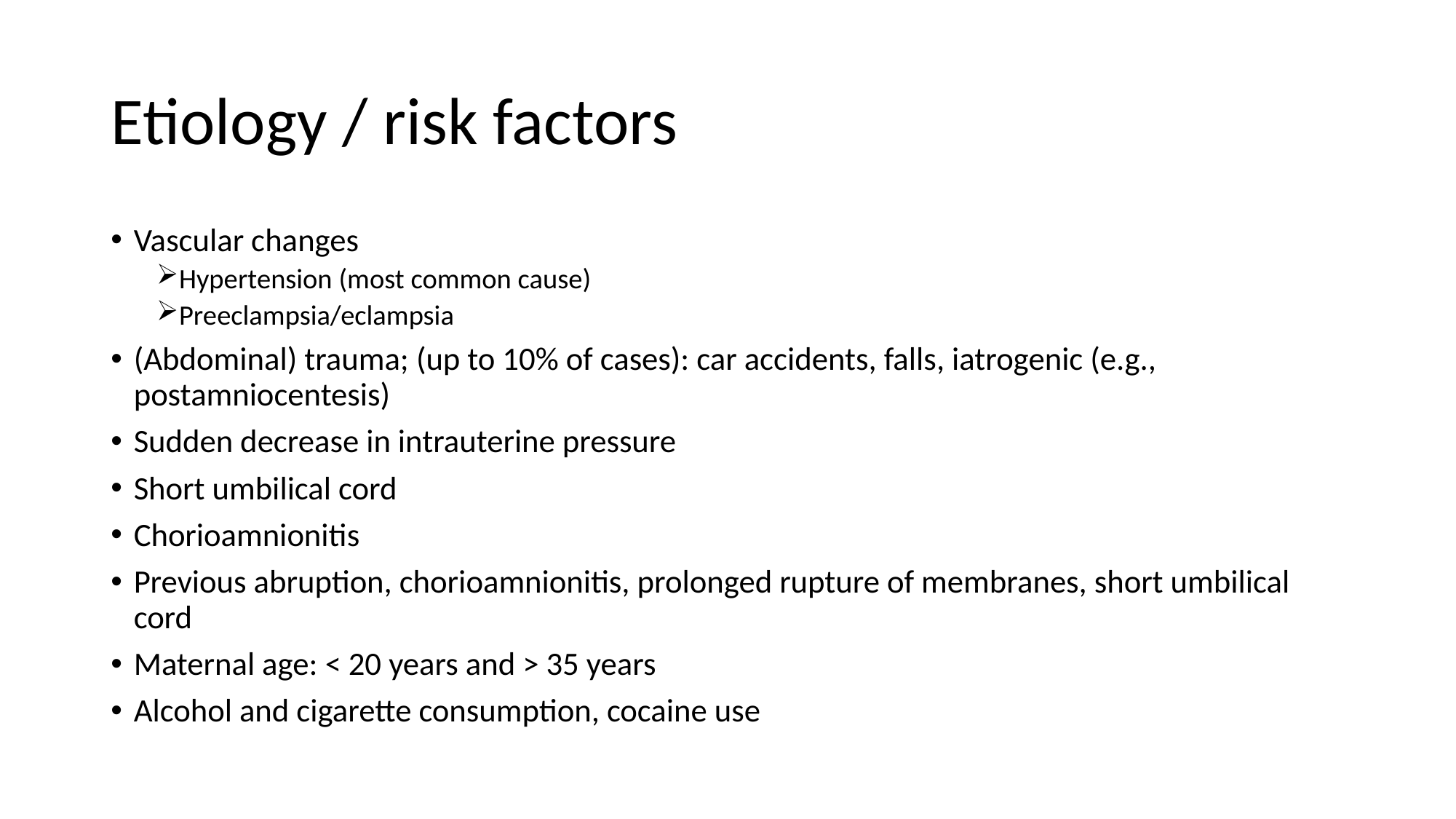

# Etiology / risk factors
Vascular changes
Hypertension (most common cause)
Preeclampsia/eclampsia
(Abdominal) trauma; (up to 10% of cases): car accidents, falls, iatrogenic (e.g., postamniocentesis)
Sudden decrease in intrauterine pressure
Short umbilical cord
Chorioamnionitis
Previous abruption, chorioamnionitis, prolonged rupture of membranes, short umbilical cord
Maternal age: < 20 years and > 35 years
Alcohol and cigarette consumption, cocaine use